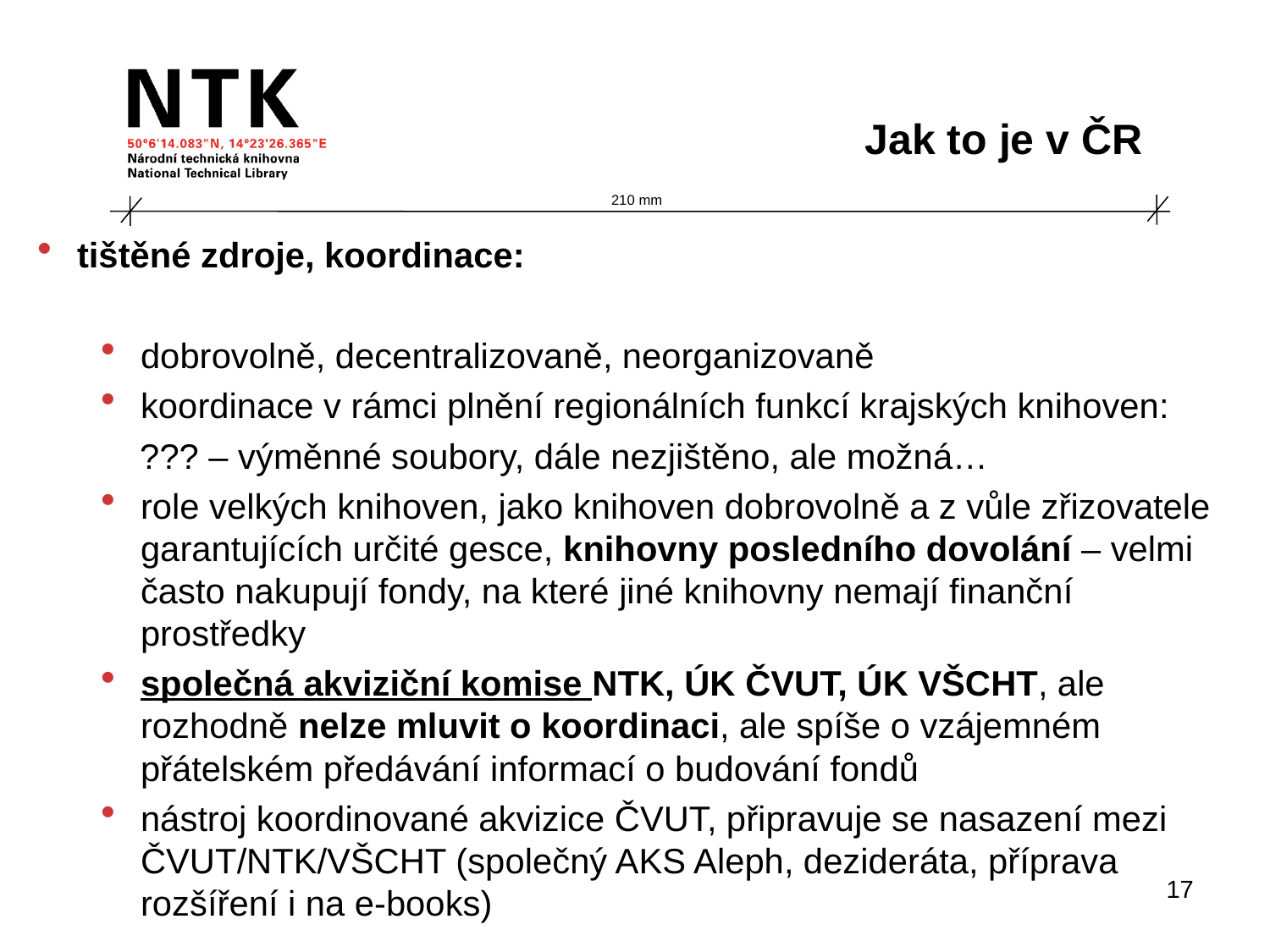

Jak to je v ČR
 tištěné zdroje, koordinace:

dobrovolně, decentralizovaně, neorganizovaně
koordinace v rámci plnění regionálních funkcí krajských knihoven:
    ??? – výměnné soubory, dále nezjištěno, ale možná…
role velkých knihoven, jako knihoven dobrovolně a z vůle zřizovatele garantujících určité gesce, knihovny posledního dovolání – velmi často nakupují fondy, na které jiné knihovny nemají finanční prostředky
společná akviziční komise NTK, ÚK ČVUT, ÚK VŠCHT, ale rozhodně nelze mluvit o koordinaci, ale spíše o vzájemném přátelském předávání informací o budování fondů
nástroj koordinované akvizice ČVUT, připravuje se nasazení mezi ČVUT/NTK/VŠCHT (společný AKS Aleph, dezideráta, příprava rozšíření i na e-books)

17